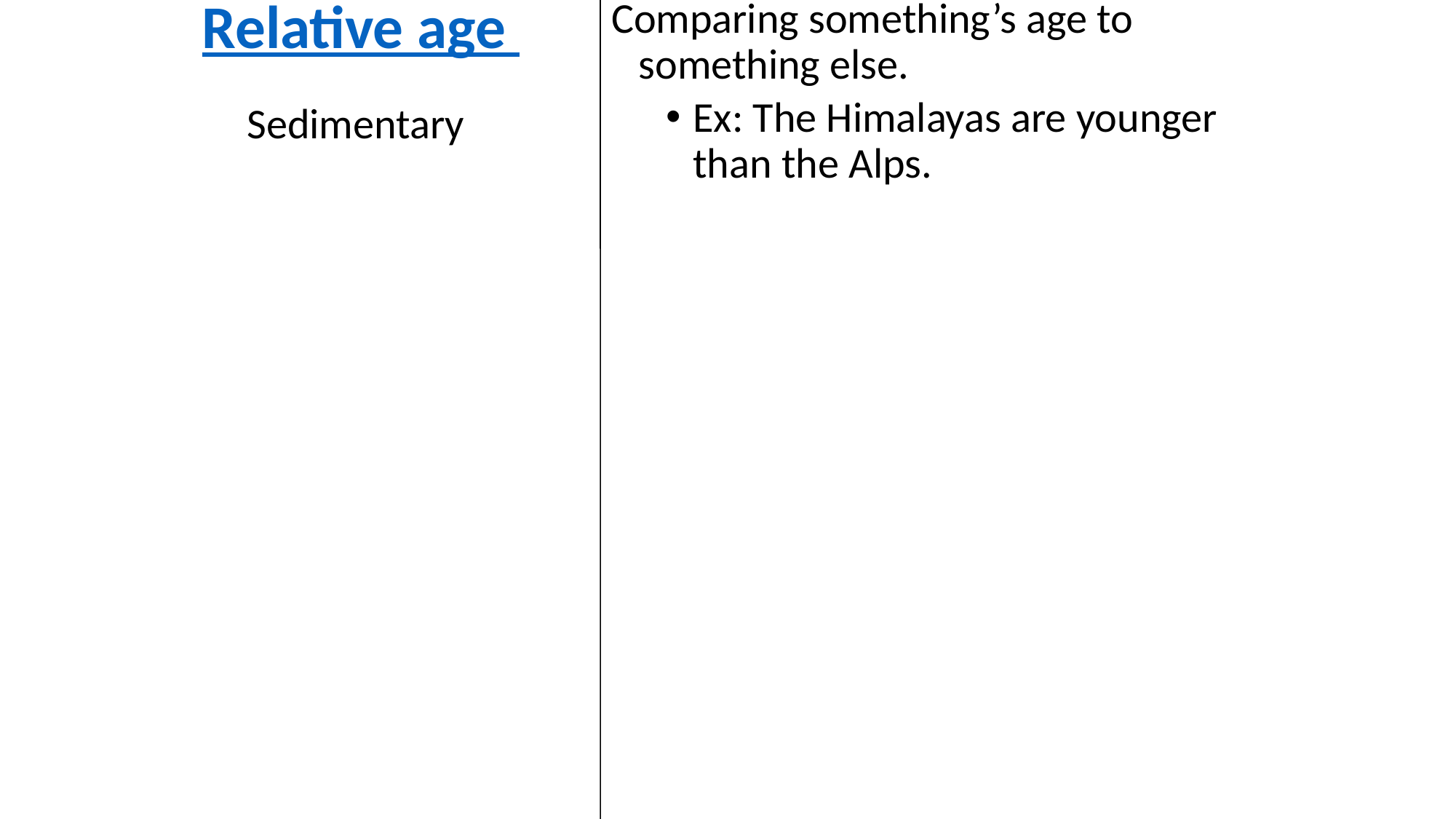

Relative age

Comparing something’s age to something else.
Ex: The Himalayas are younger than the Alps.

#
Sedimentary